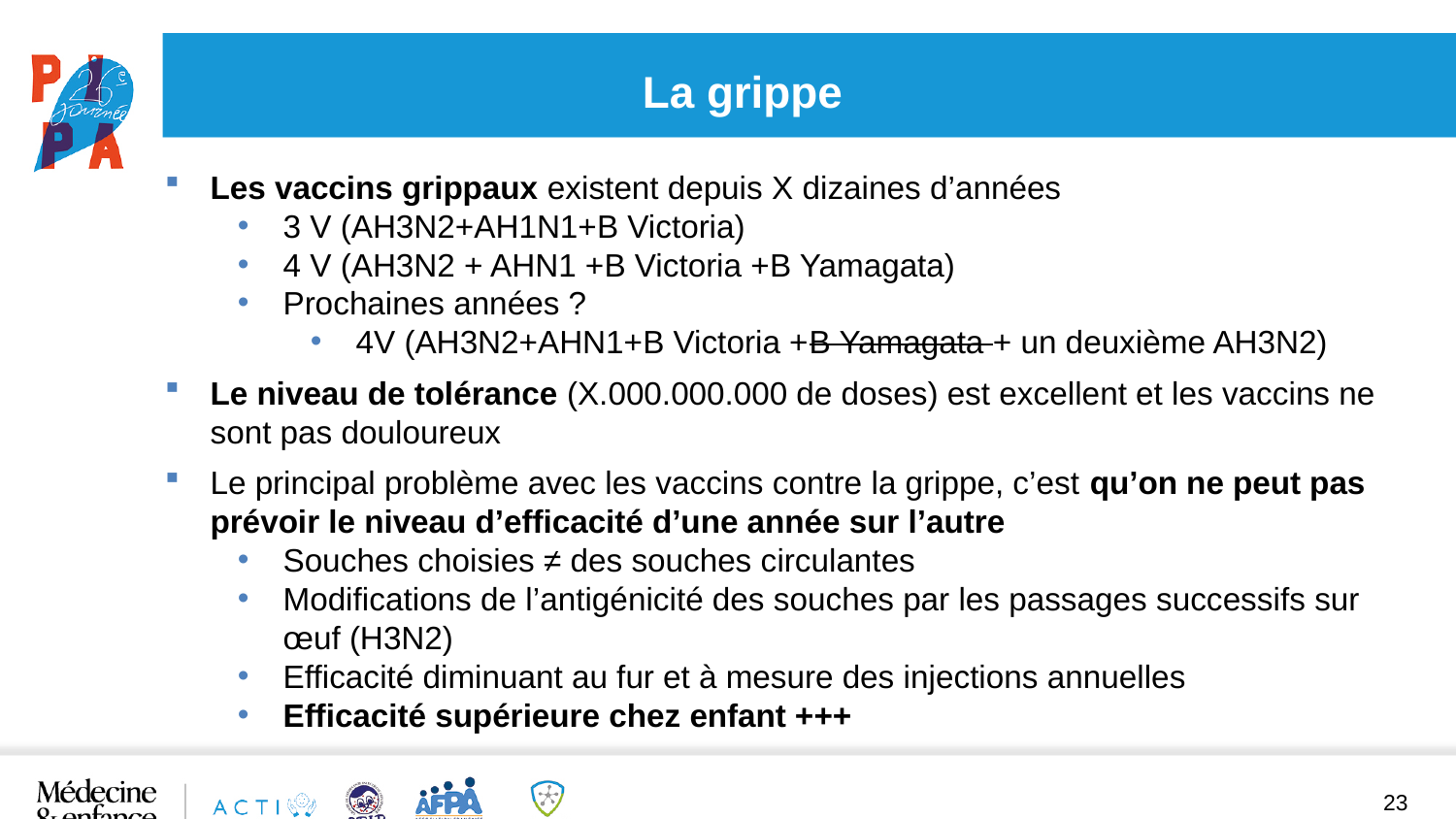

La grippe
Les vaccins grippaux existent depuis X dizaines d’années
3 V (AH3N2+AH1N1+B Victoria)
4 V (AH3N2 + AHN1 +B Victoria +B Yamagata)
Prochaines années ?
4V (AH3N2+AHN1+B Victoria +B Yamagata + un deuxième AH3N2)
Le niveau de tolérance (X.000.000.000 de doses) est excellent et les vaccins ne sont pas douloureux
Le principal problème avec les vaccins contre la grippe, c’est qu’on ne peut pas prévoir le niveau d’efficacité d’une année sur l’autre
Souches choisies ≠ des souches circulantes
Modifications de l’antigénicité des souches par les passages successifs sur œuf (H3N2)
Efficacité diminuant au fur et à mesure des injections annuelles
Efficacité supérieure chez enfant +++